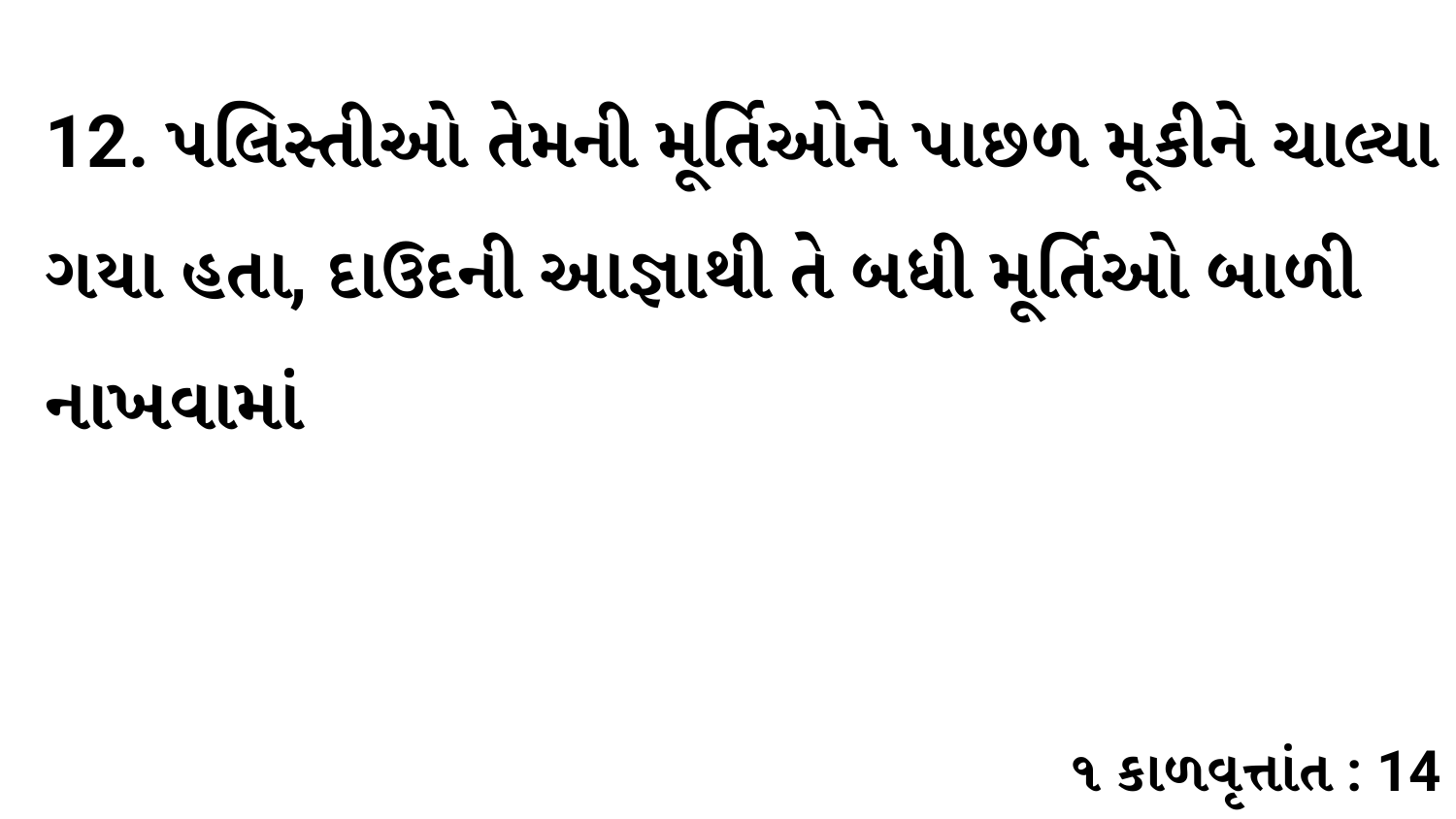

12. પલિસ્તીઓ તેમની મૂર્તિઓને પાછળ મૂકીને ચાલ્યા ગયા હતા, દાઉદની આજ્ઞાથી તે બધી મૂર્તિઓ બાળી નાખવામાં
૧ કાળવૃત્તાંત : 14